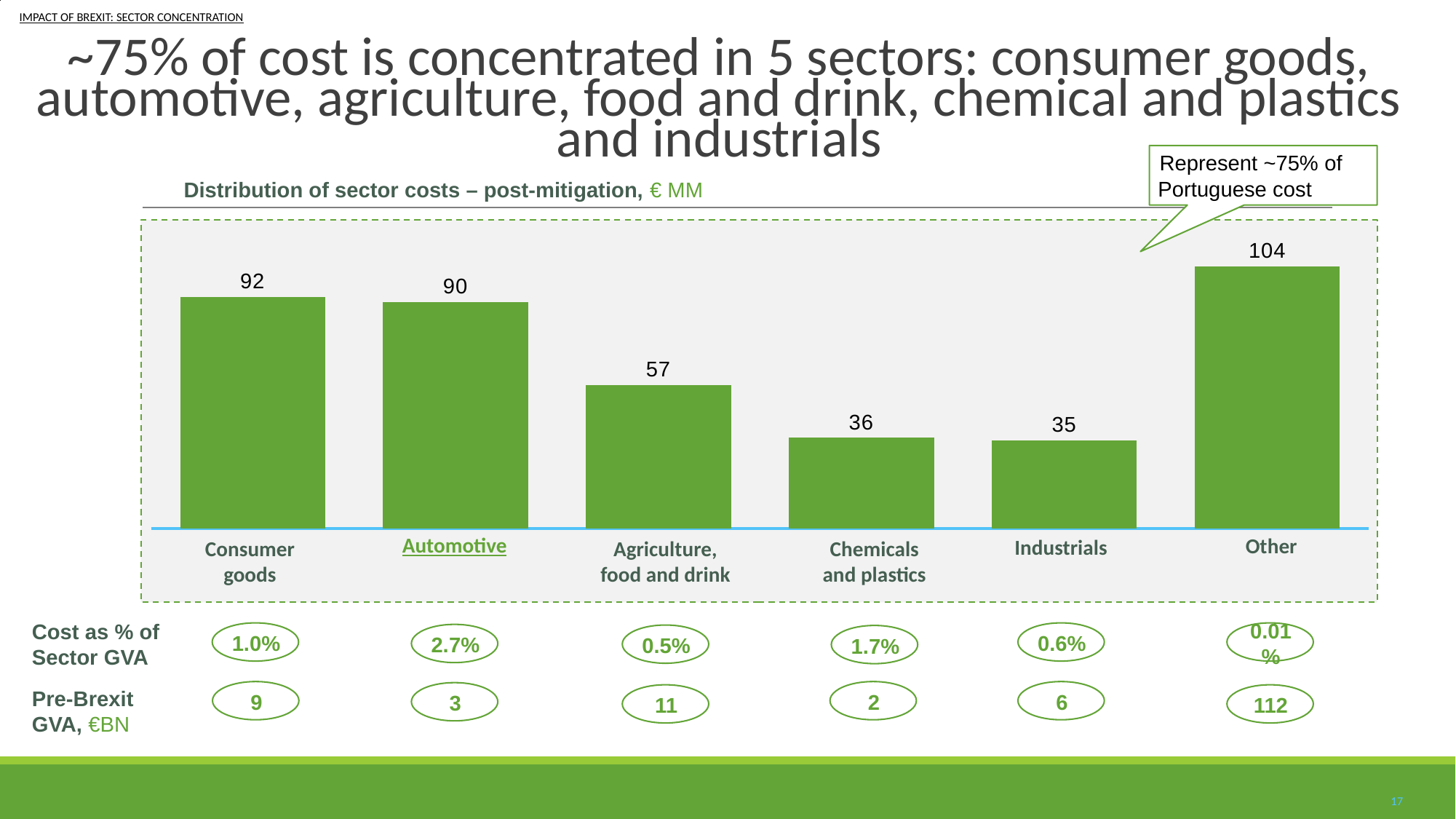

IMPACT OF BREXIT: SECTOR CONCENTRATION
# ~75% of cost is concentrated in 5 sectors: consumer goods, automotive, agriculture, food and drink, chemical and plastics and industrials
Represent ~75% of  Portuguese cost
Distribution of sector costs – post-mitigation, € MM

### Chart

| Category |  |
|---|---|
Automotive
Other
Industrials
Consumer goods
Agriculture, food and drink
Chemicals and plastics
Cost as % of
Sector GVA
1.0%
0.6%
0.01%
2.7%
0.5%
1.7%
9
2
6
3
Pre-Brexit  GVA, €BN
11
112